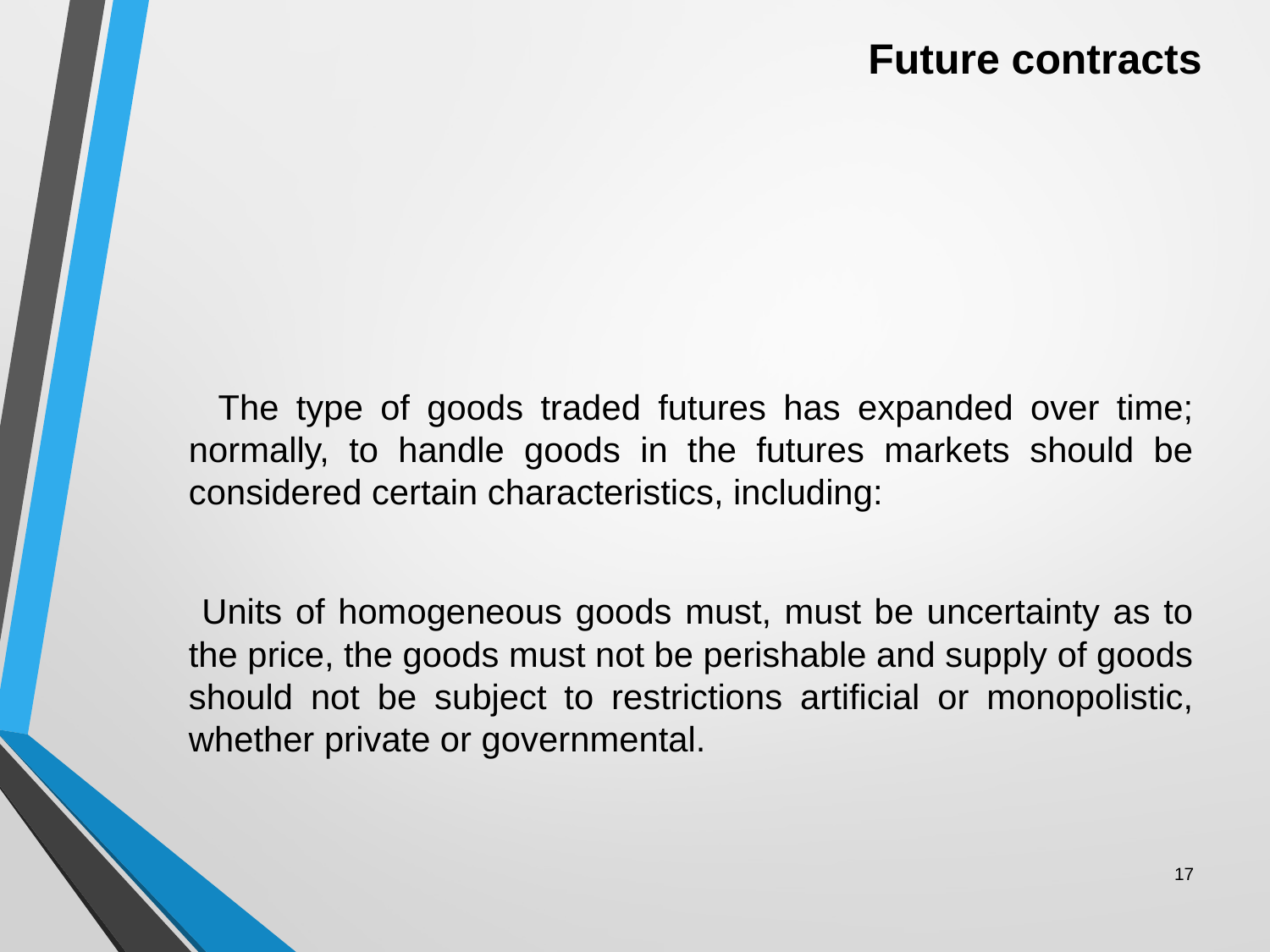

# Future contracts
    The type of goods traded futures has expanded over time; normally, to handle goods in the futures markets should be considered certain characteristics, including:

    Units of homogeneous goods must, must be uncertainty as to the price, the goods must not be perishable and supply of goods should not be subject to restrictions artificial or monopolistic, whether private or governmental.

17